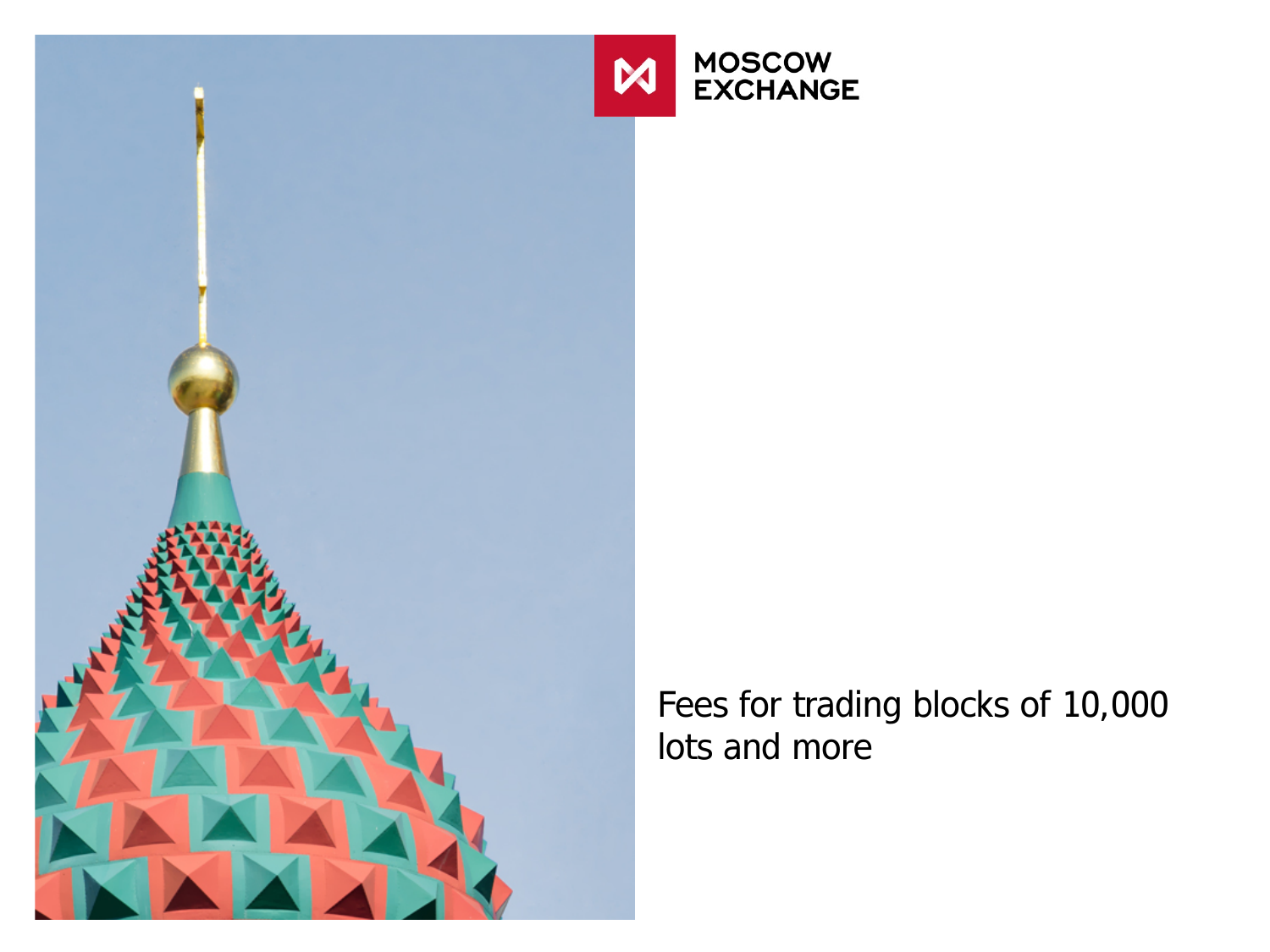

Fees for trading blocks of 10,000 lots and more